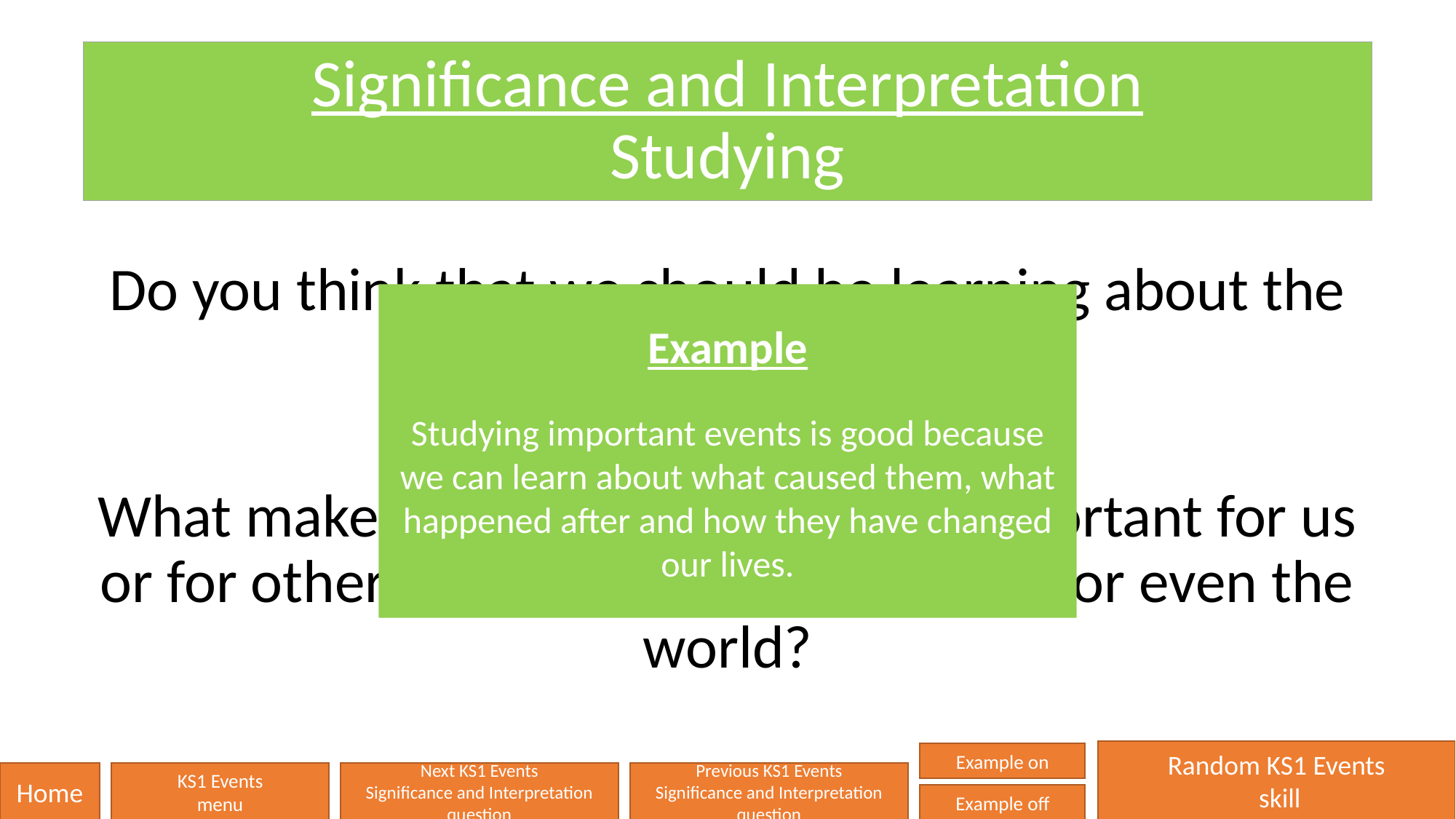

# Significance and Interpretation Studying
Do you think that we should be learning about the event that we are studying?

What makes it important? Is it just important for us or for other people around the country or even the world?
Example

Studying important events is good because we can learn about what caused them, what happened after and how they have changed our lives.
Random KS1 Events
 skill
Example on
Home
KS1 Events
menu
Next KS1 Events
Significance and Interpretation question
Previous KS1 Events
Significance and Interpretation question
Example off